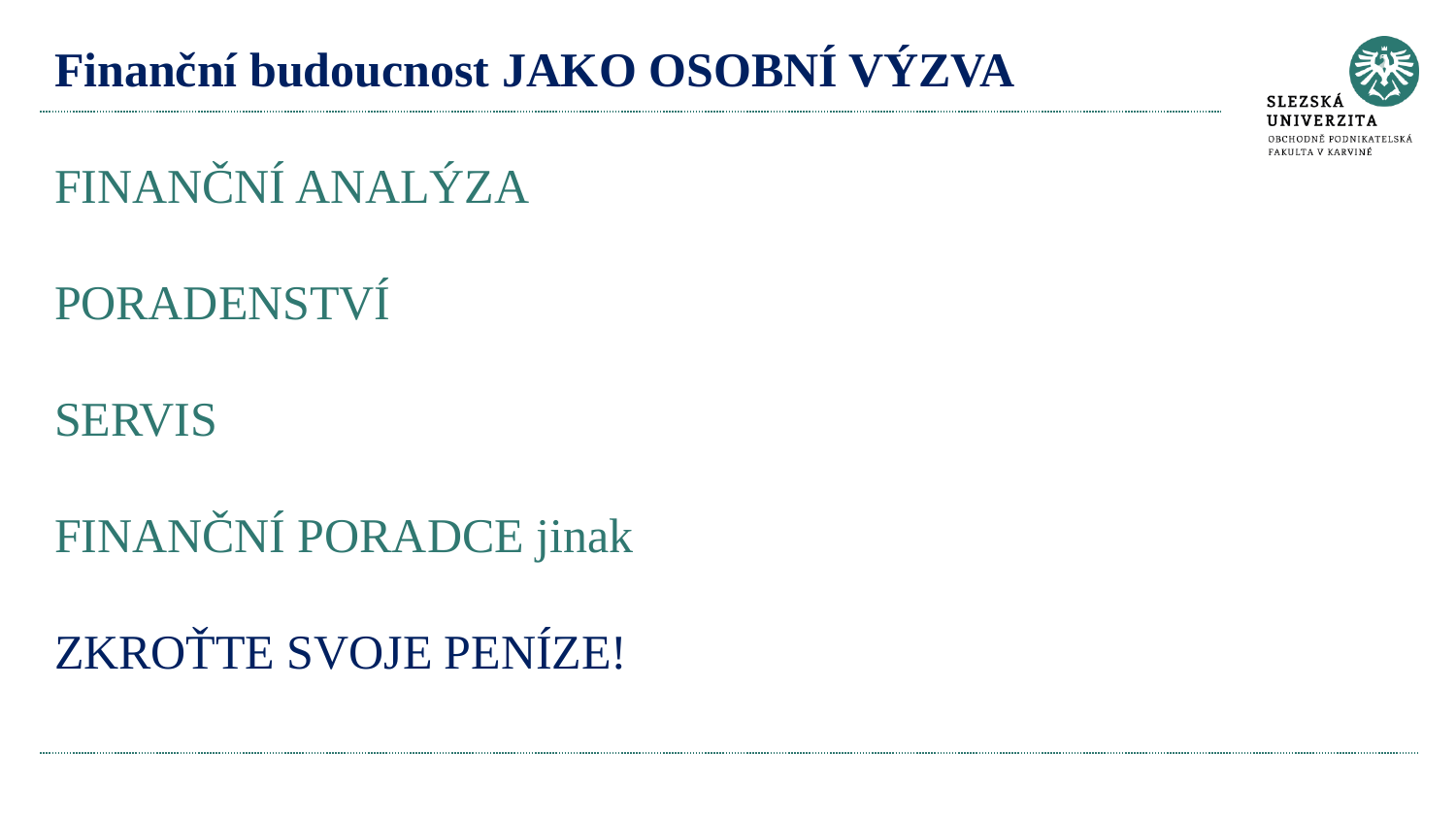

# Finanční budoucnost JAKO OSOBNÍ VÝZVA FINANČNÍ ANALÝZA PORADENSTVÍ SERVIS FINANČNÍ PORADCE jinak ZKROŤTE SVOJE PENÍZE!